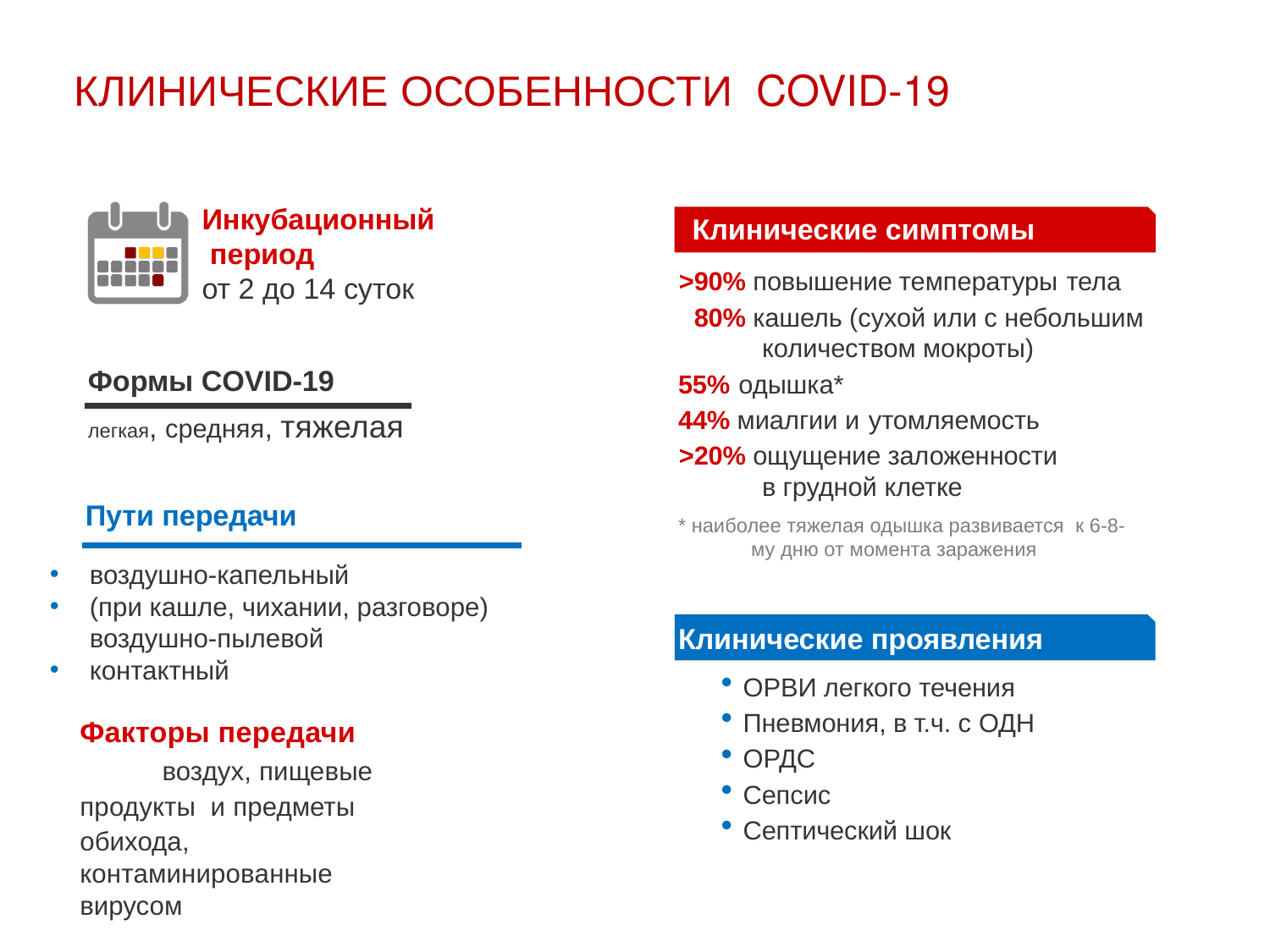

КЛИНИЧЕСКИЕ ОСОБЕННОСТИ  COVID-19
Инкубационный  период
от 2 до 14 суток

Формы COVID-19
легкая, средняя, тяжелая

Пути передачи

Клинические симптомы
>90% повышение температуры тела
80% кашель (сухой или с небольшим  количеством мокроты)
55% одышка*
44% миалгии и утомляемость
>20% ощущение заложенности  в грудной клетке
* наиболее тяжелая одышка развивается  к 6-8-му дню от момента заражения

Клинические проявления
ОРВИ легкого течения
Пневмония, в т.ч. с ОДН
ОРДС
Сепсис
Септический шок

воздушно-капельный
(при кашле, чихании, разговоре)  воздушно-пылевой
контактный

Факторы передачи                   воздух, пищевые продукты  и предметы обихода,
контаминированные вирусом